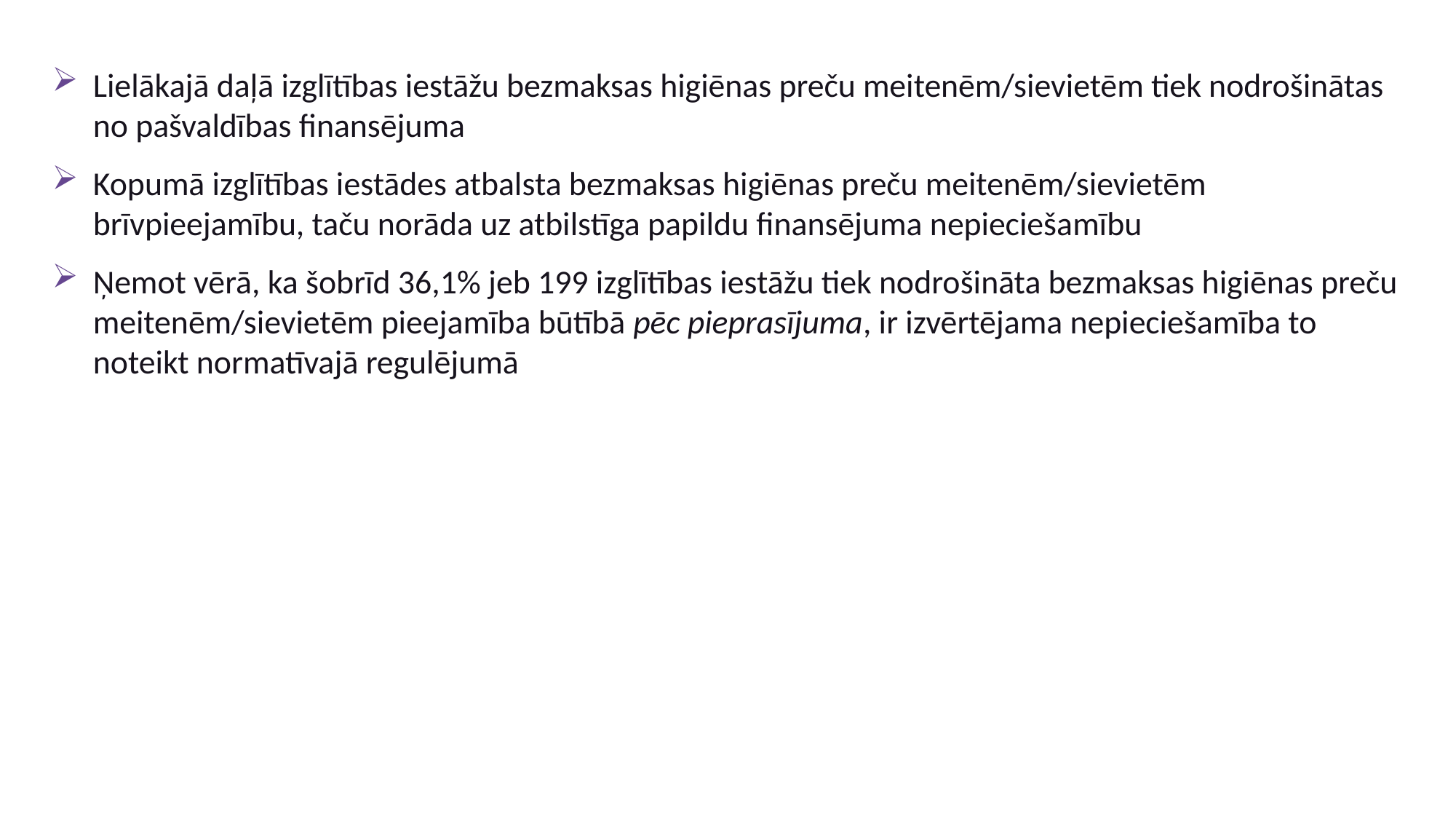

Lielākajā daļā izglītības iestāžu bezmaksas higiēnas preču meitenēm/sievietēm tiek nodrošinātas no pašvaldības finansējuma
Kopumā izglītības iestādes atbalsta bezmaksas higiēnas preču meitenēm/sievietēm brīvpieejamību, taču norāda uz atbilstīga papildu finansējuma nepieciešamību
Ņemot vērā, ka šobrīd 36,1% jeb 199 izglītības iestāžu tiek nodrošināta bezmaksas higiēnas preču meitenēm/sievietēm pieejamība būtībā pēc pieprasījuma, ir izvērtējama nepieciešamība to noteikt normatīvajā regulējumā